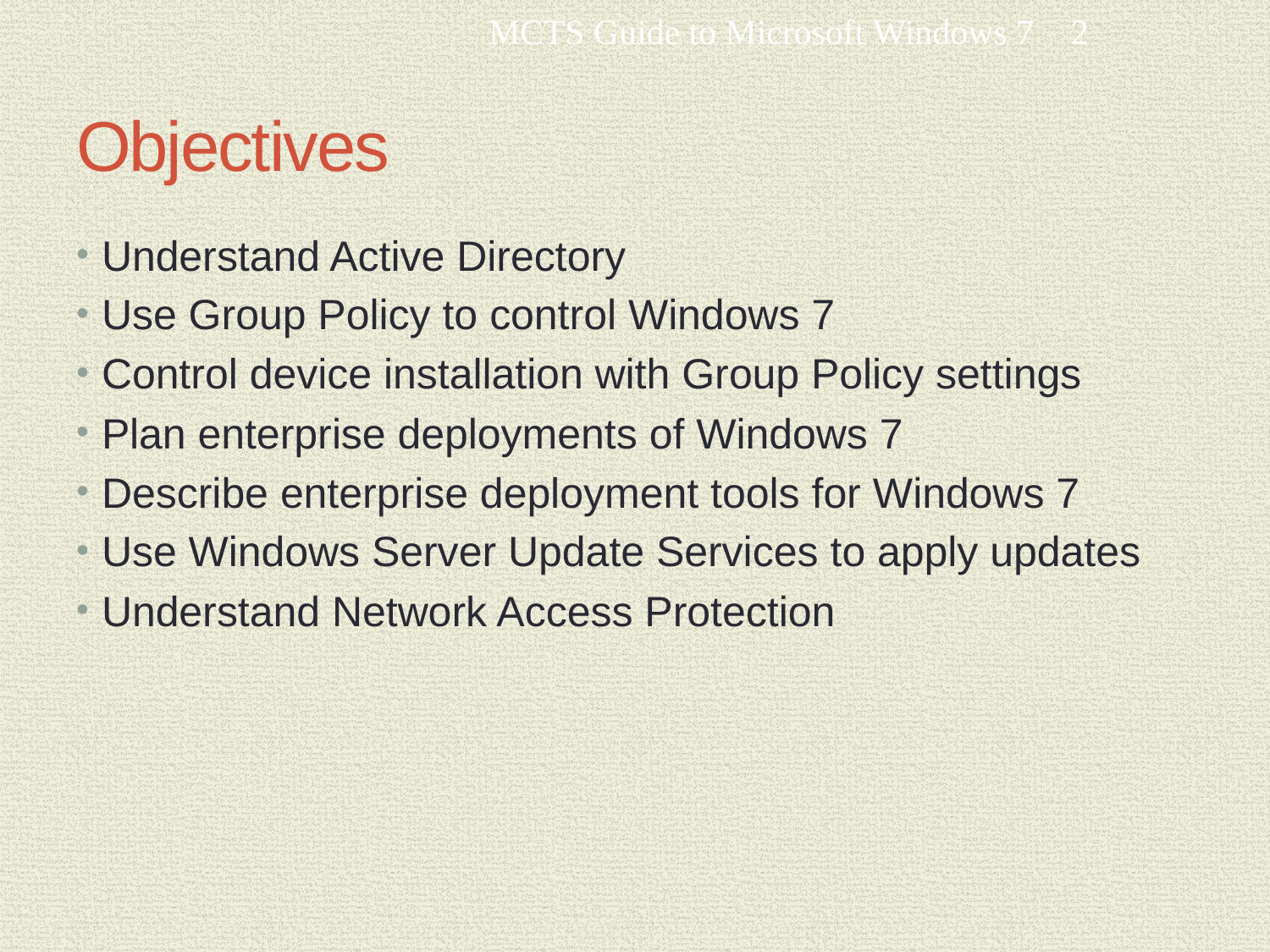

MCTS Guide to Microsoft Windows 7
2
# Objectives
Understand Active Directory
Use Group Policy to control Windows 7
Control device installation with Group Policy settings
Plan enterprise deployments of Windows 7
Describe enterprise deployment tools for Windows 7
Use Windows Server Update Services to apply updates
Understand Network Access Protection